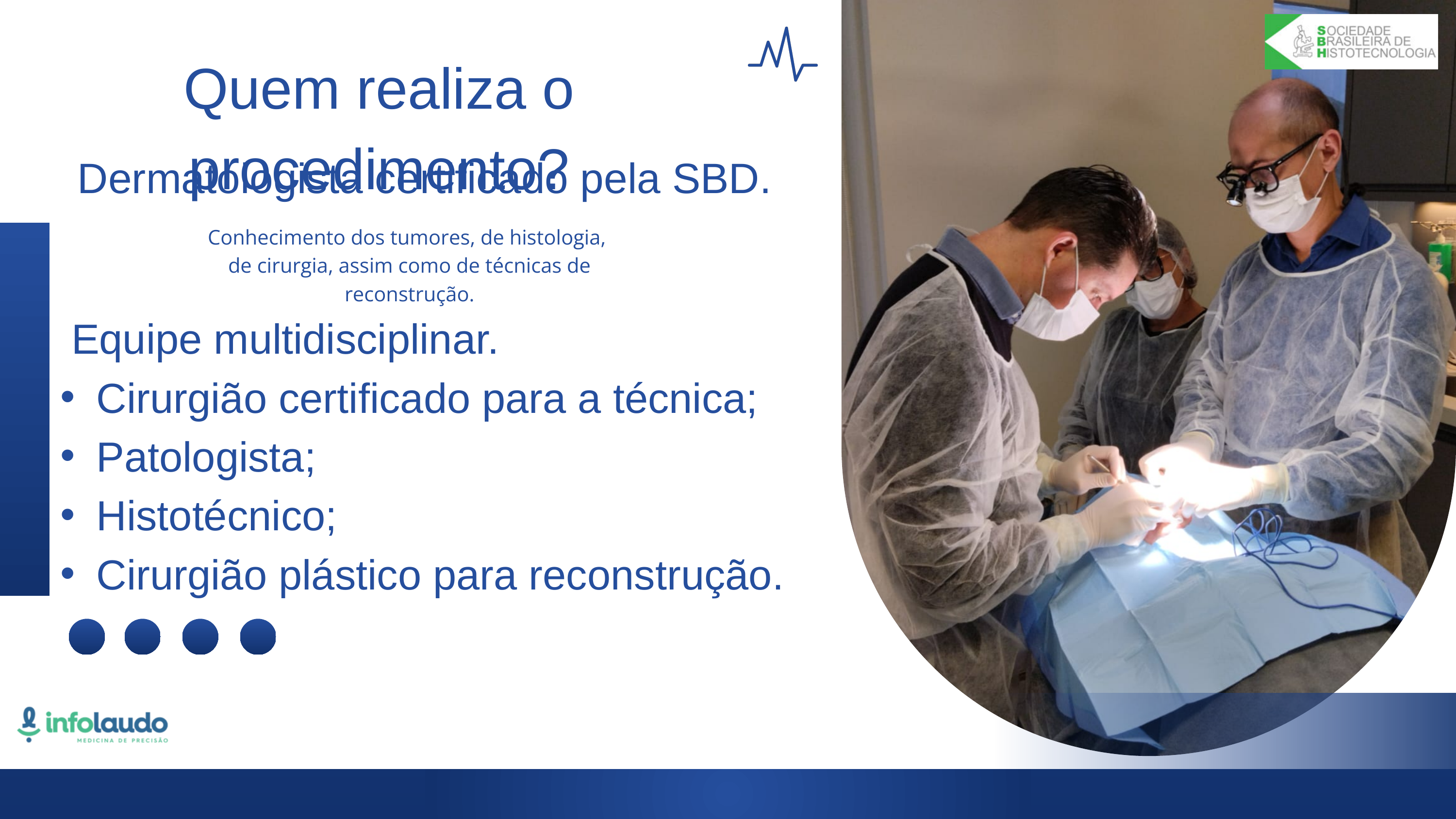

Quem realiza o procedimento?
Dermatologista certificado pela SBD.
Conhecimento dos tumores, de histologia,
de cirurgia, assim como de técnicas de reconstrução.

    Equipe multidisciplinar.
Cirurgião certificado para a técnica;
Patologista;
Histotécnico;
Cirurgião plástico para reconstrução.